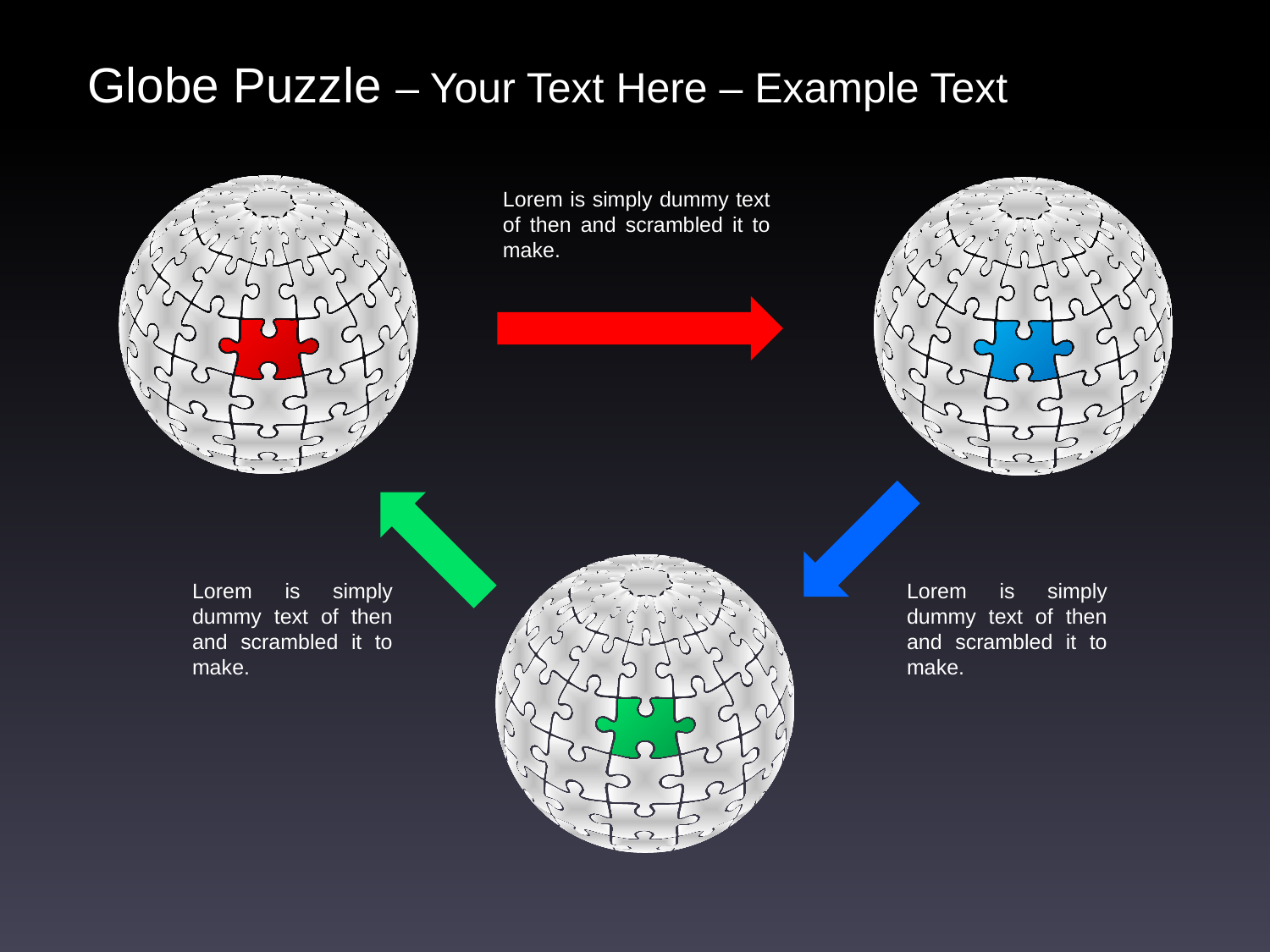

Globe Puzzle – Your Text Here – Example Text

Lorem is simply dummy text of then and scrambled it to make.

Lorem is simply dummy text of then and scrambled it to make.
Lorem is simply dummy text of then and scrambled it to make.